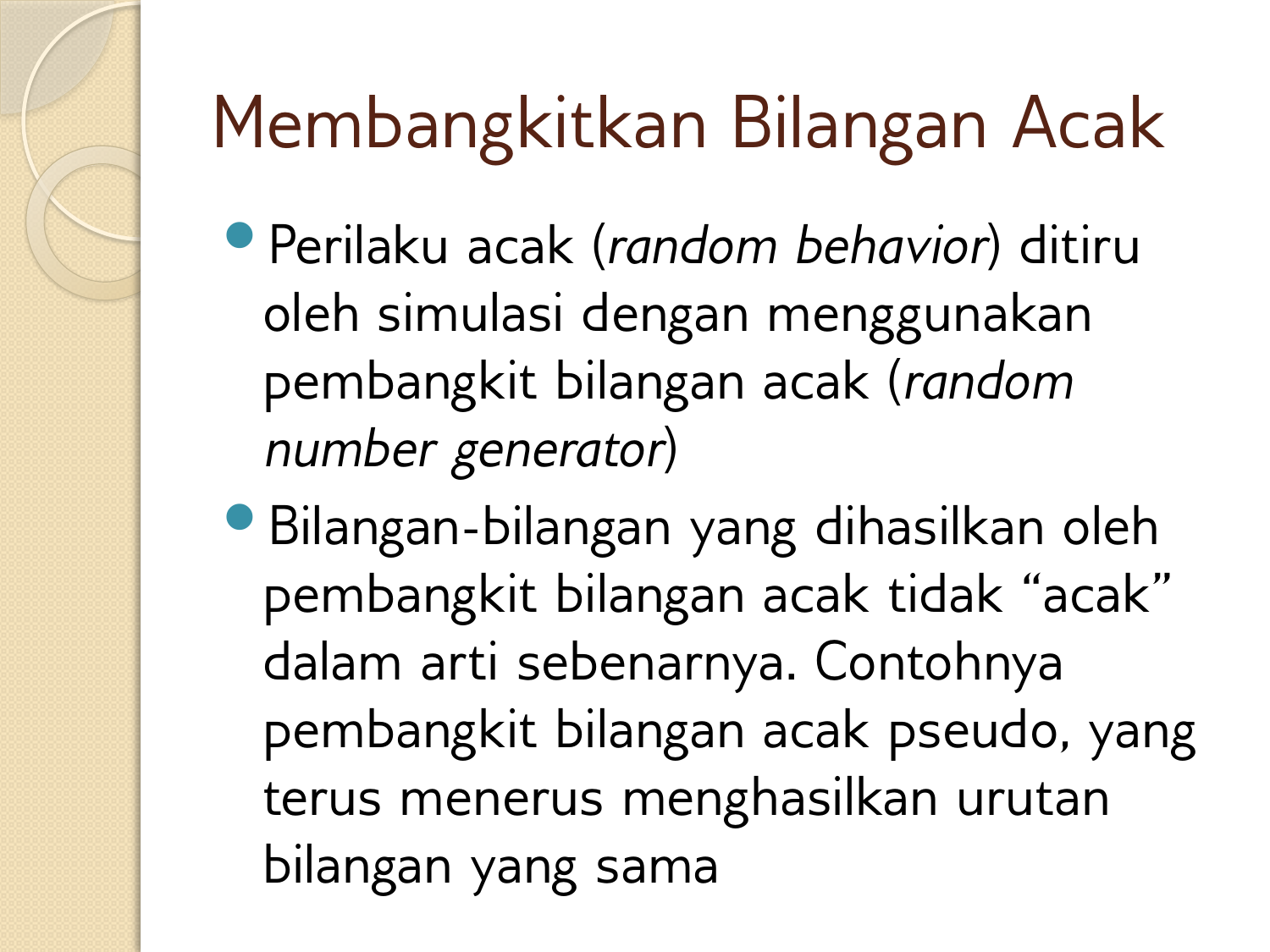

# Membangkitkan Bilangan Acak
Perilaku acak (random behavior) ditiru oleh simulasi dengan menggunakan pembangkit bilangan acak (random number generator)
Bilangan-bilangan yang dihasilkan oleh pembangkit bilangan acak tidak “acak” dalam arti sebenarnya. Contohnya pembangkit bilangan acak pseudo, yang terus menerus menghasilkan urutan bilangan yang sama